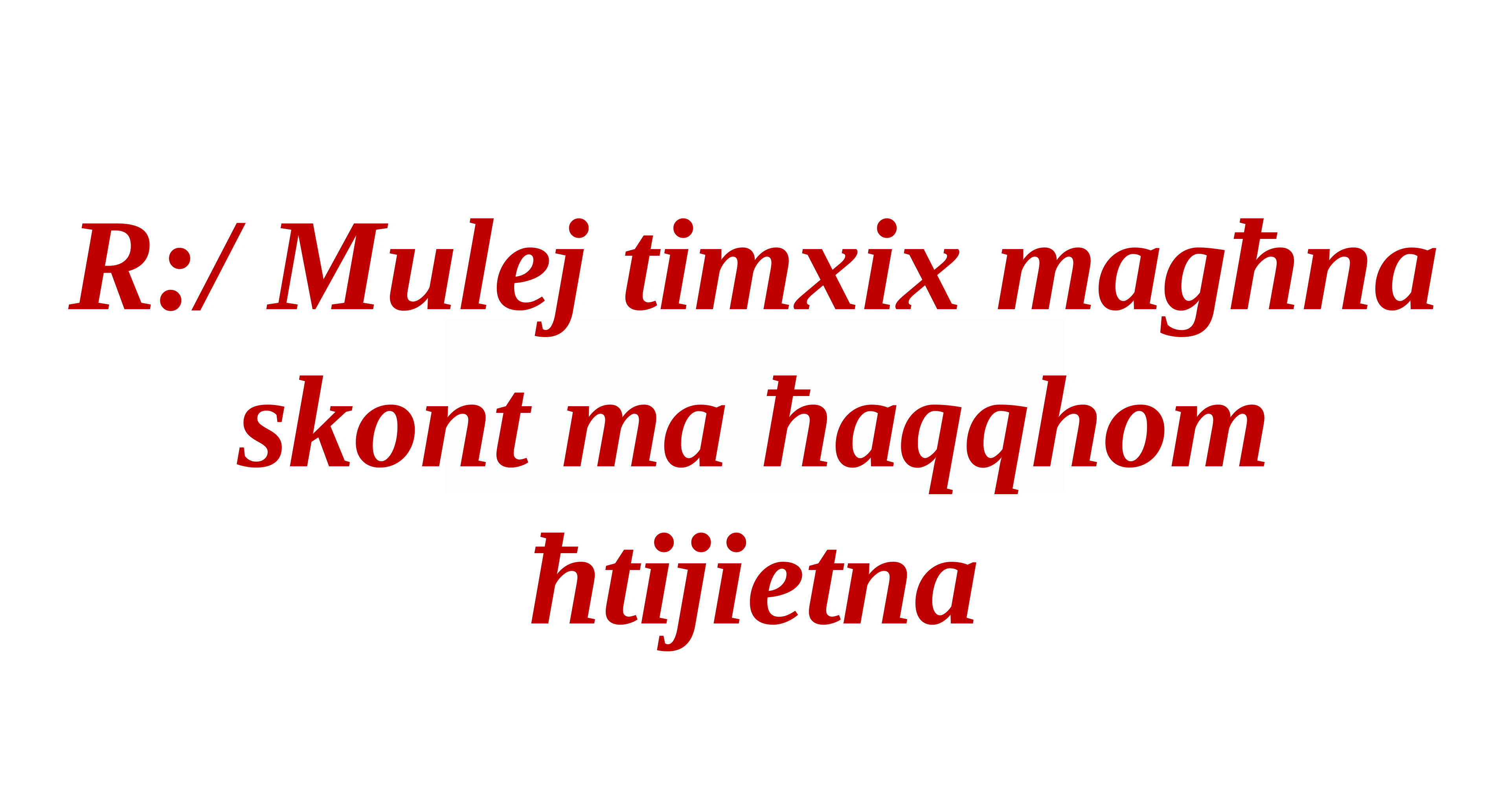

R:/ Mulej timxix magħna skont ma ħaqqhom ħtijietna